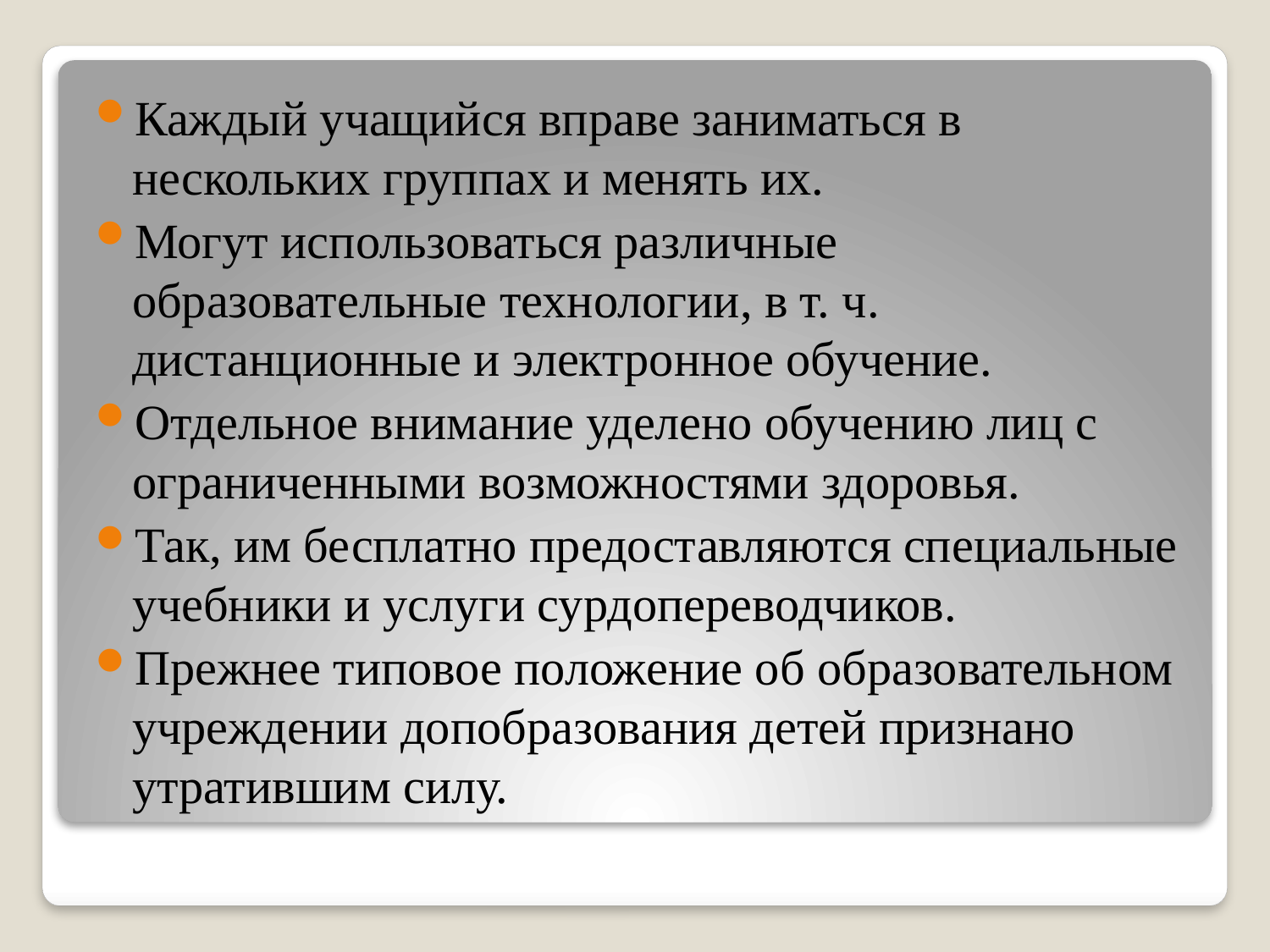

Каждый учащийся вправе заниматься в нескольких группах и менять их.
Могут использоваться различные образовательные технологии, в т. ч. дистанционные и электронное обучение.
Отдельное внимание уделено обучению лиц с ограниченными возможностями здоровья.
Так, им бесплатно предоставляются специальные учебники и услуги сурдопереводчиков.
Прежнее типовое положение об образовательном учреждении допобразования детей признано утратившим силу.